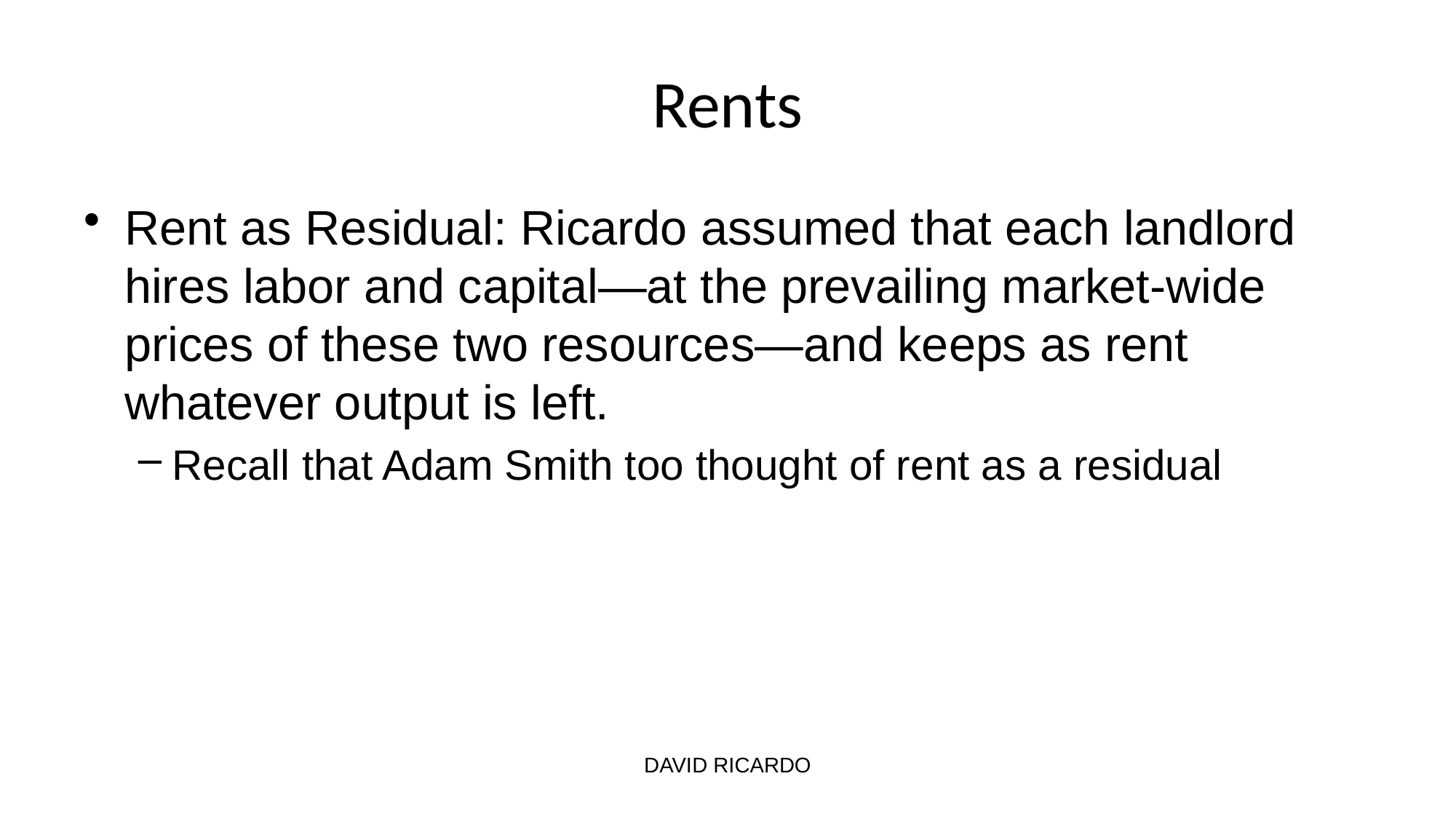

# Rents
Rent as Residual: Ricardo assumed that each landlord hires labor and capital—at the prevailing market-wide prices of these two resources—and keeps as rent whatever output is left.
Recall that Adam Smith too thought of rent as a residual
DAVID RICARDO